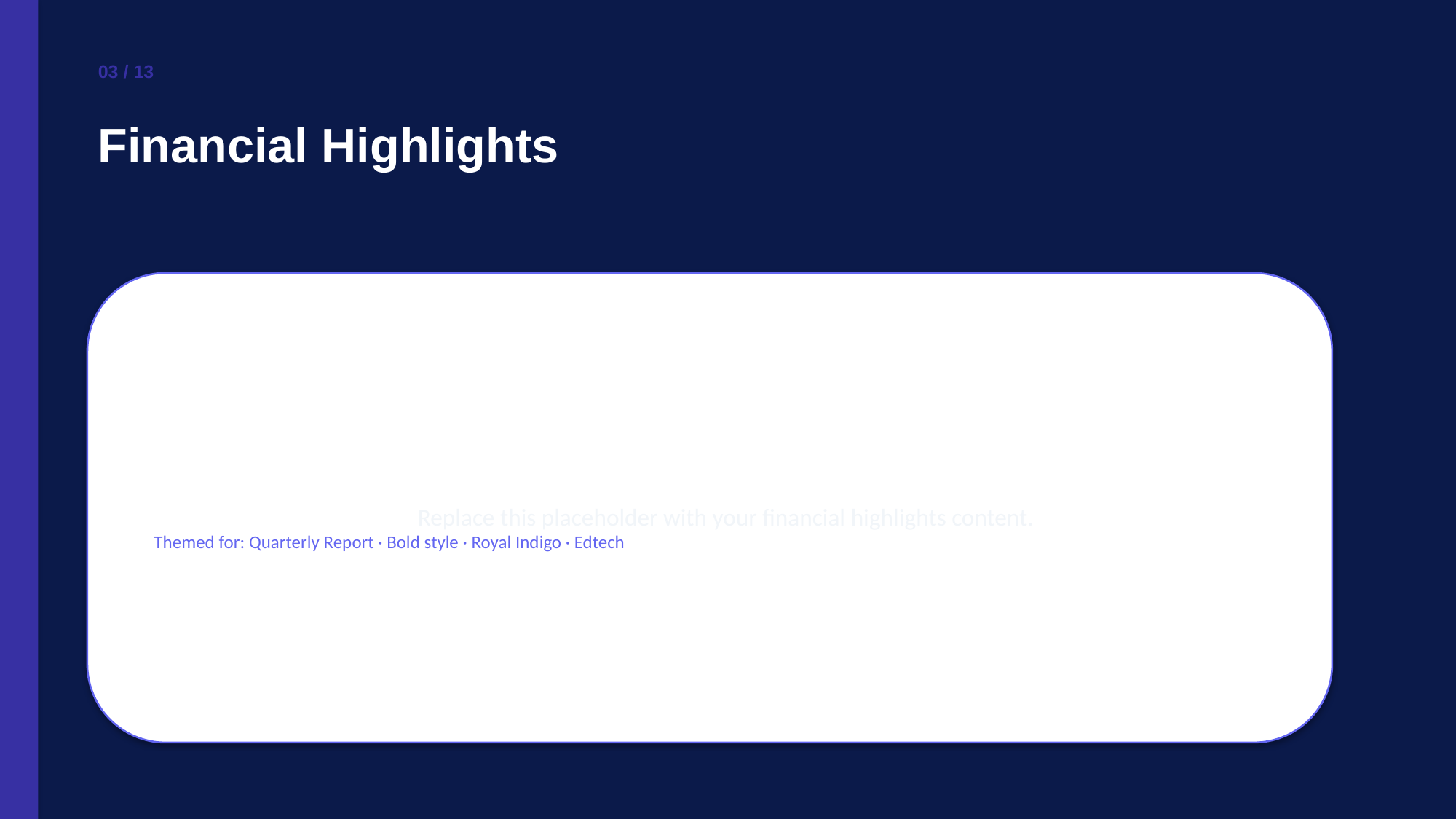

03 / 13
Financial Highlights
Replace this placeholder with your financial highlights content.
Themed for: Quarterly Report · Bold style · Royal Indigo · Edtech